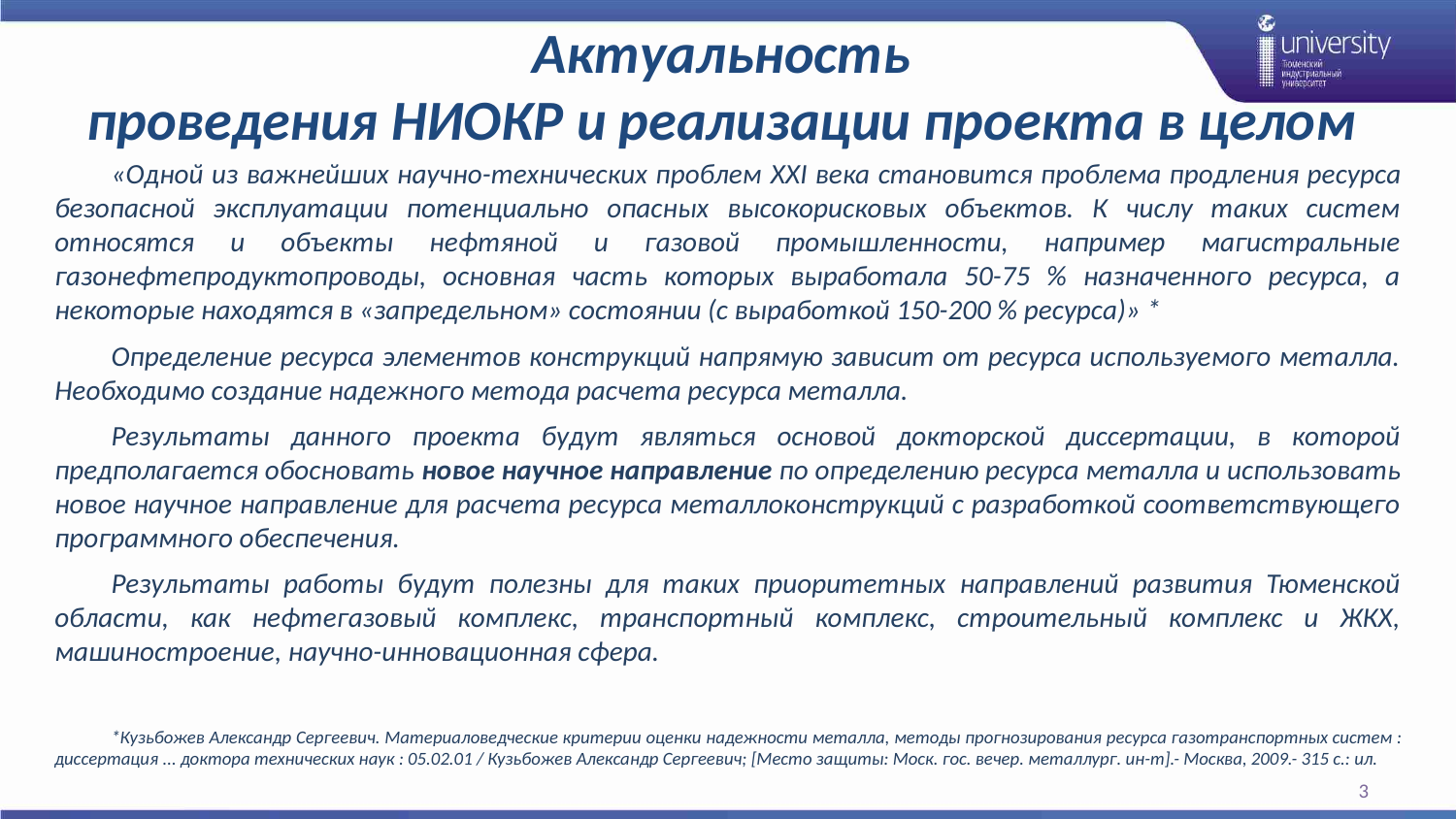

# Актуальность проведения НИОКР и реализации проекта в целом
«Одной из важнейших научно-технических проблем XXI века становится проблема продления ресурса безопасной эксплуатации потенциально опасных высокорисковых объектов. К числу таких систем относятся и объекты нефтяной и газовой промышленности, например магистральные газонефтепродуктопроводы, основная часть которых выработала 50-75 % назначенного ресурса, а некоторые находятся в «запредельном» состоянии (с выработкой 150-200 % ресурса)» *
Определение ресурса элементов конструкций напрямую зависит от ресурса используемого металла. Необходимо создание надежного метода расчета ресурса металла.
Результаты данного проекта будут являться основой докторской диссертации, в которой предполагается обосновать новое научное направление по определению ресурса металла и использовать новое научное направление для расчета ресурса металлоконструкций с разработкой соответствующего программного обеспечения.
Результаты работы будут полезны для таких приоритетных направлений развития Тюменской области, как нефтегазовый комплекс, транспортный комплекс, строительный комплекс и ЖКХ, машиностроение, научно-инновационная сфера.

*Кузьбожев Александр Сергеевич. Материаловедческие критерии оценки надежности металла, методы прогнозирования ресурса газотранспортных систем : диссертация ... доктора технических наук : 05.02.01 / Кузьбожев Александр Сергеевич; [Место защиты: Моск. гос. вечер. металлург. ин-т].- Москва, 2009.- 315 с.: ил.

3